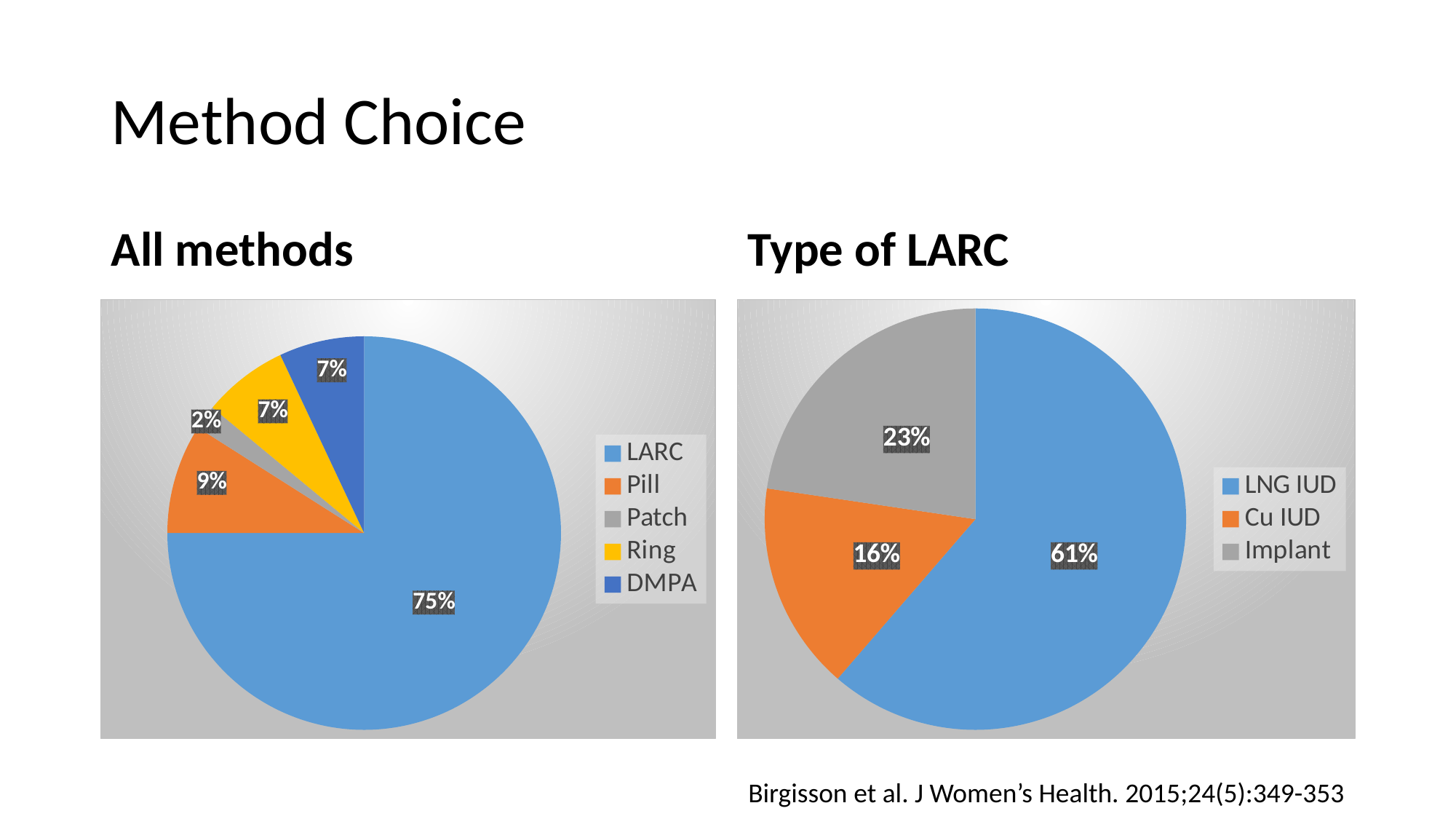

# Method Choice
All methods
Type of LARC

### Chart

| Category |  |
|---|---|
| LARC | 75.0 |
| Pill | 9.0 |
| Patch | 2.0 |
| Ring | 7.0 |
| DMPA | 7.0 |

### Chart

| Category |  |
|---|---|
| LNG IUD | 46.0 |
| Cu IUD | 12.0 |
| Implant | 17.0 |
Birgisson et al. J Women’s Health. 2015;24(5):349-353